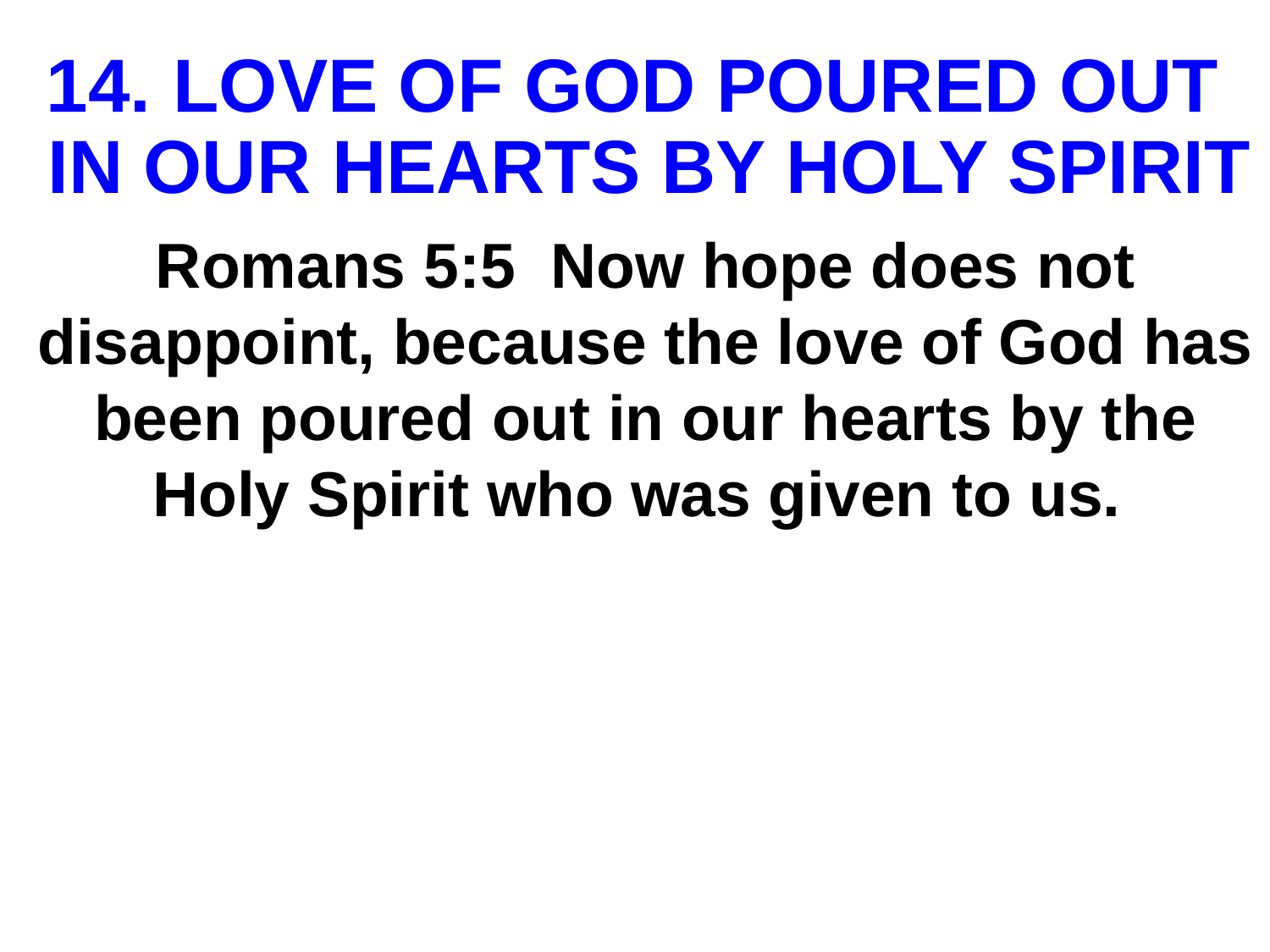

# LOVE OF GOD POURED OUT IN OUR HEARTS BY HOLY SPIRIT
Romans 5:5  Now hope does not disappoint, because the love of God has been poured out in our hearts by the Holy Spirit who was given to us.